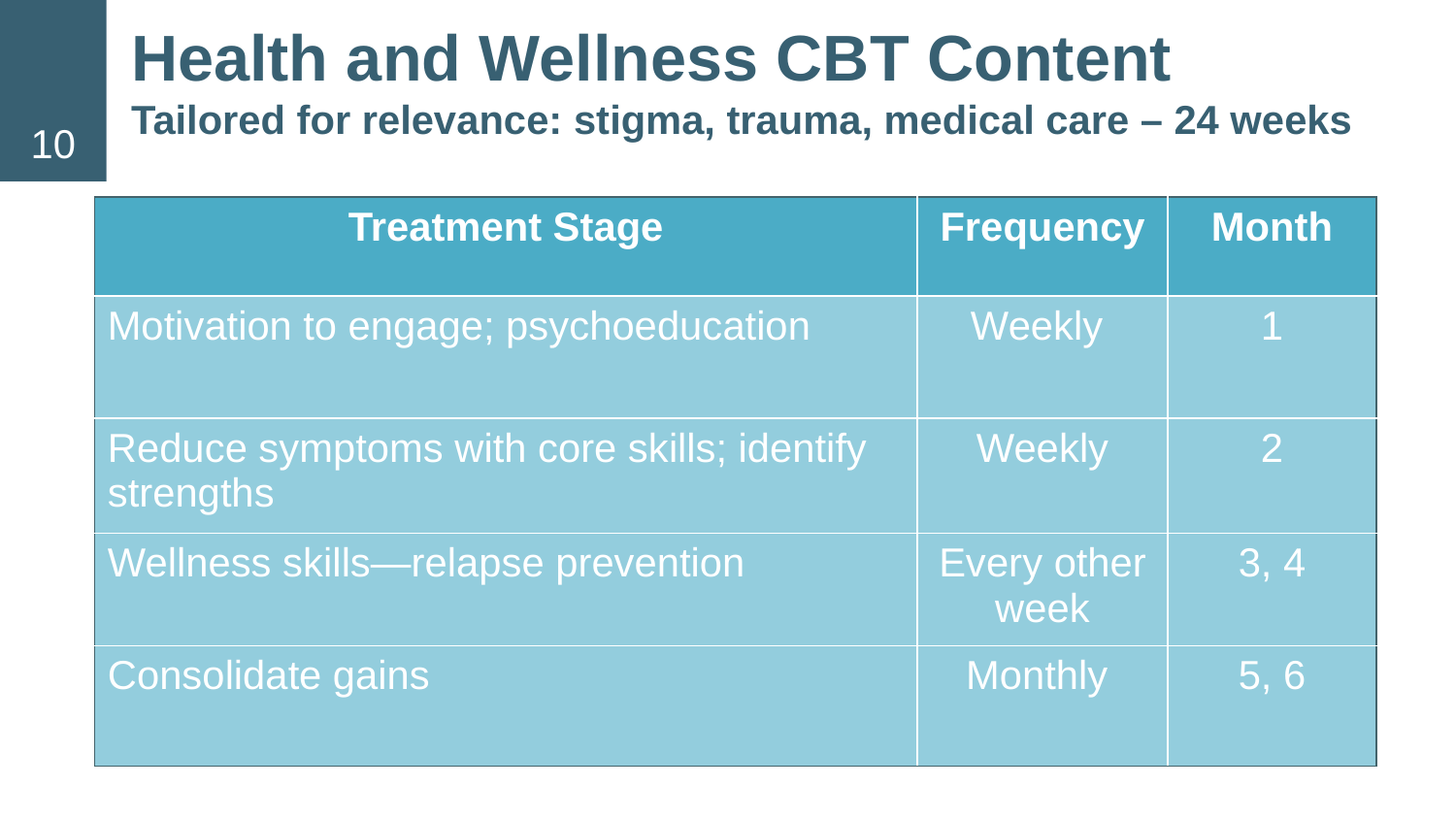

10
# Health and Wellness CBT Content Tailored for relevance: stigma, trauma, medical care – 24 weeks
| Treatment Stage | Frequency | Month |
| --- | --- | --- |
| Motivation to engage; psychoeducation | Weekly | 1 |
| Reduce symptoms with core skills; identify strengths | Weekly | 2 |
| Wellness skills—relapse prevention | Every other week | 3, 4 |
| Consolidate gains | Monthly | 5, 6 |